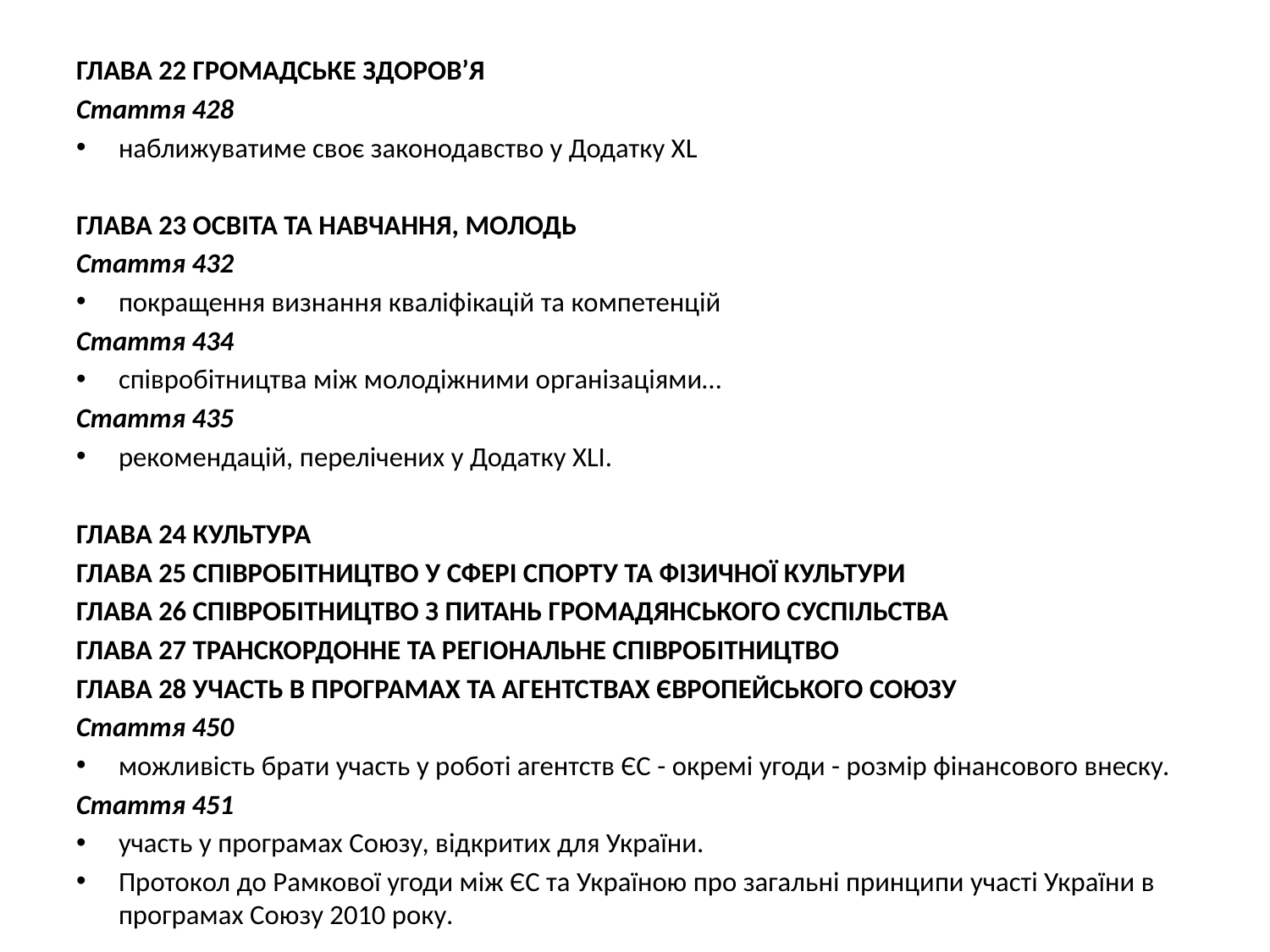

ГЛАВА 22 ГРОМАДСЬКЕ ЗДОРОВ’Я
Стаття 428
наближуватиме своє законодавство у Додатку XL

ГЛАВА 23 ОСВІТА ТА НАВЧАННЯ, МОЛОДЬ
Стаття 432
покращення визнання кваліфікацій та компетенцій
Стаття 434
співробітництва між молодіжними організаціями…
Стаття 435
рекомендацій, перелічених у Додатку XLI.

ГЛАВА 24 КУЛЬТУРА
ГЛАВА 25 СПІВРОБІТНИЦТВО У СФЕРІ СПОРТУ ТА ФІЗИЧНОЇ КУЛЬТУРИ
ГЛАВА 26 СПІВРОБІТНИЦТВО З ПИТАНЬ ГРОМАДЯНСЬКОГО СУСПІЛЬСТВА
ГЛАВА 27 ТРАНСКОРДОННЕ ТА РЕГІОНАЛЬНЕ СПІВРОБІТНИЦТВО
ГЛАВА 28 УЧАСТЬ В ПРОГРАМАХ ТА АГЕНТСТВАХ ЄВРОПЕЙСЬКОГО СОЮЗУ
Стаття 450
можливість брати участь у роботі агентств ЄС - окремі угоди - розмір фінансового внеску.
Стаття 451
участь у програмах Союзу, відкритих для України.
Протокол до Рамкової угоди між ЄС та Україною про загальні принципи участі України в програмах Союзу 2010 року.